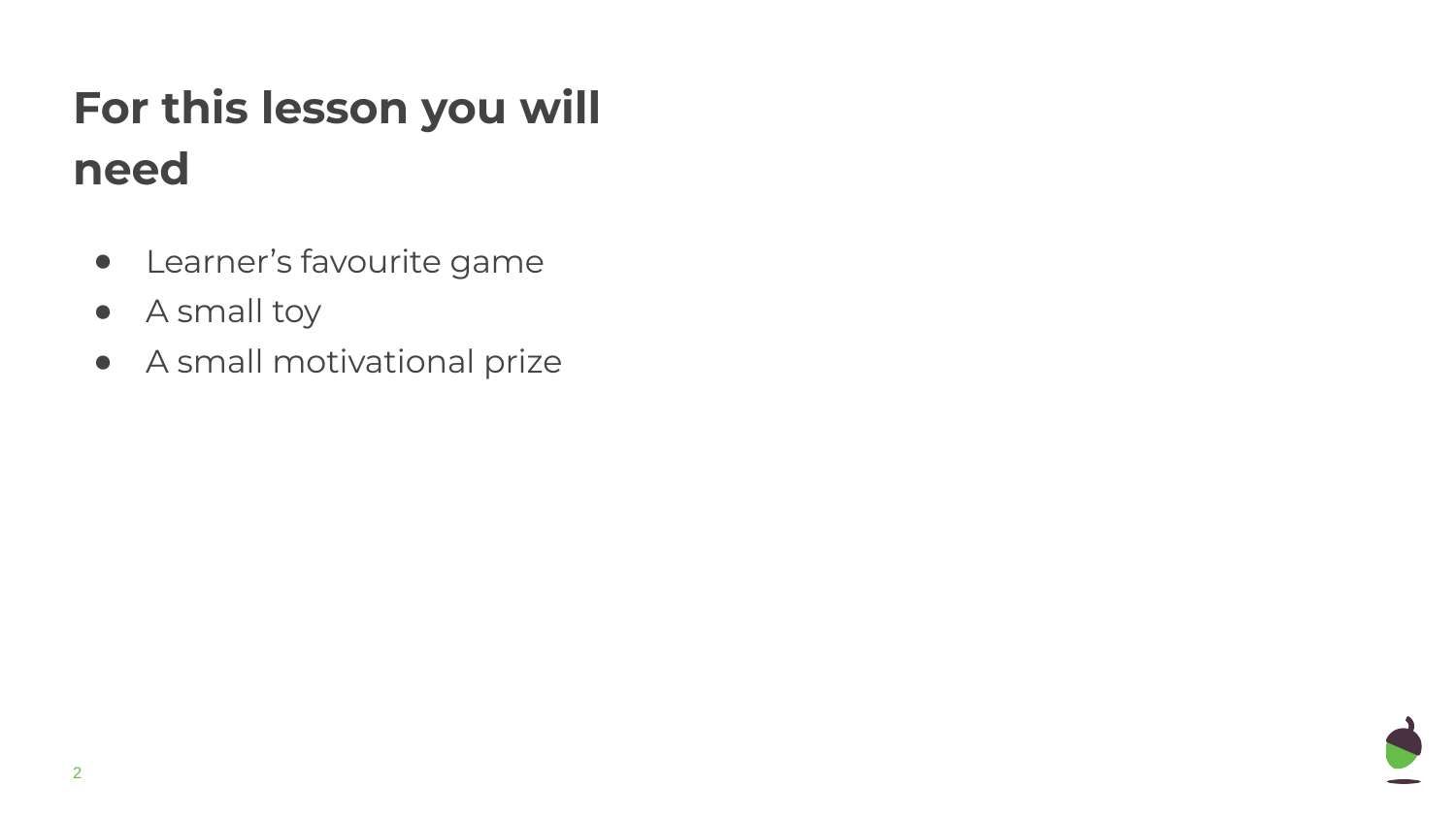

# For this lesson you will need
Learner’s favourite game
A small toy
A small motivational prize

2